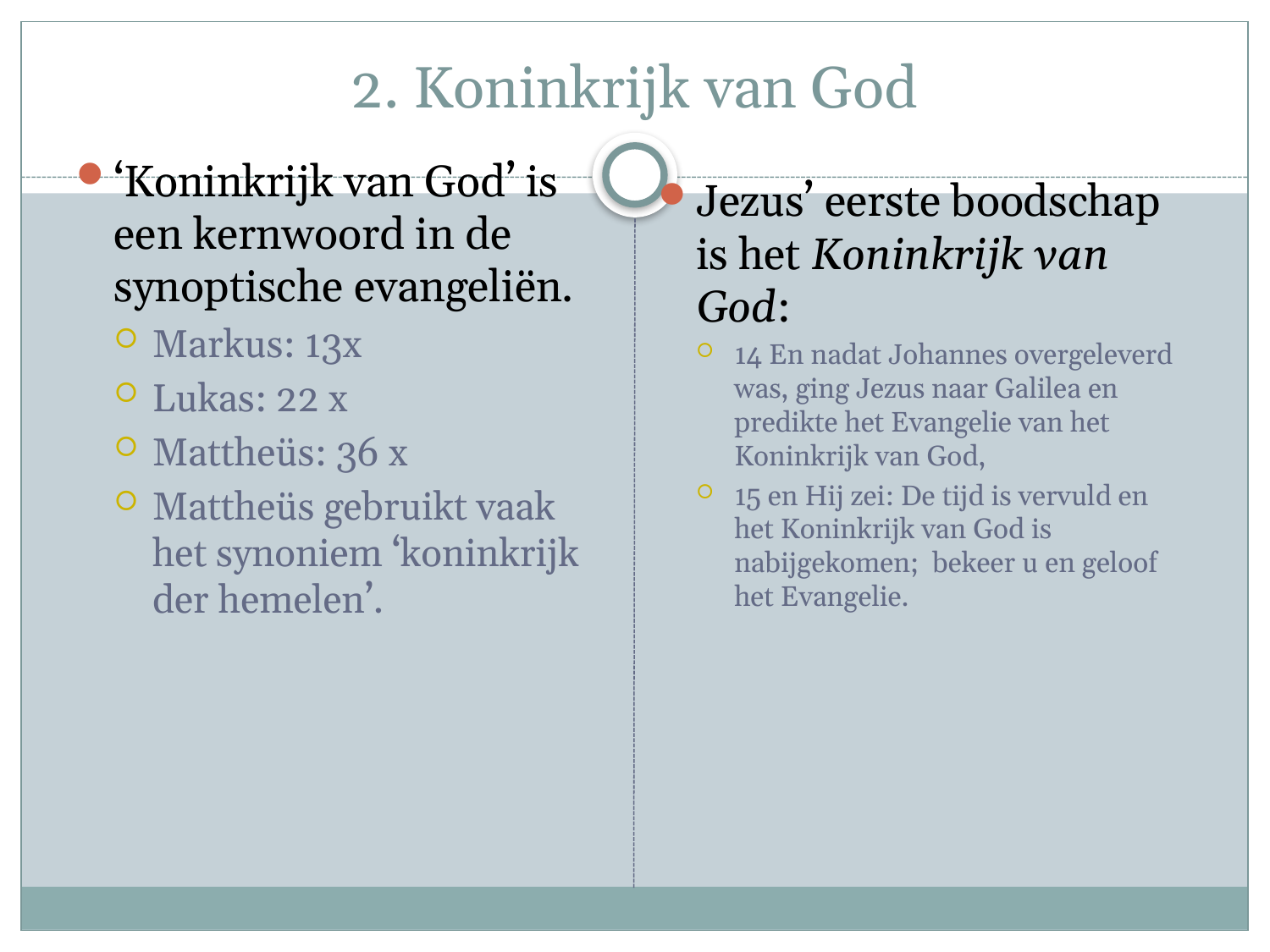

# 2. Koninkrijk van God
‘Koninkrijk van God’ is een kernwoord in de synoptische evangeliën.
Markus: 13x
Lukas: 22 x
Mattheüs: 36 x
Mattheüs gebruikt vaak het synoniem ‘koninkrijk der hemelen’.

Jezus’ eerste boodschap is het Koninkrijk van God:
14 En nadat Johannes overgeleverd was, ging Jezus naar Galilea en predikte het Evangelie van het Koninkrijk van God,
15 en Hij zei: De tijd is vervuld en het Koninkrijk van God is nabijgekomen;  bekeer u en geloof het Evangelie.